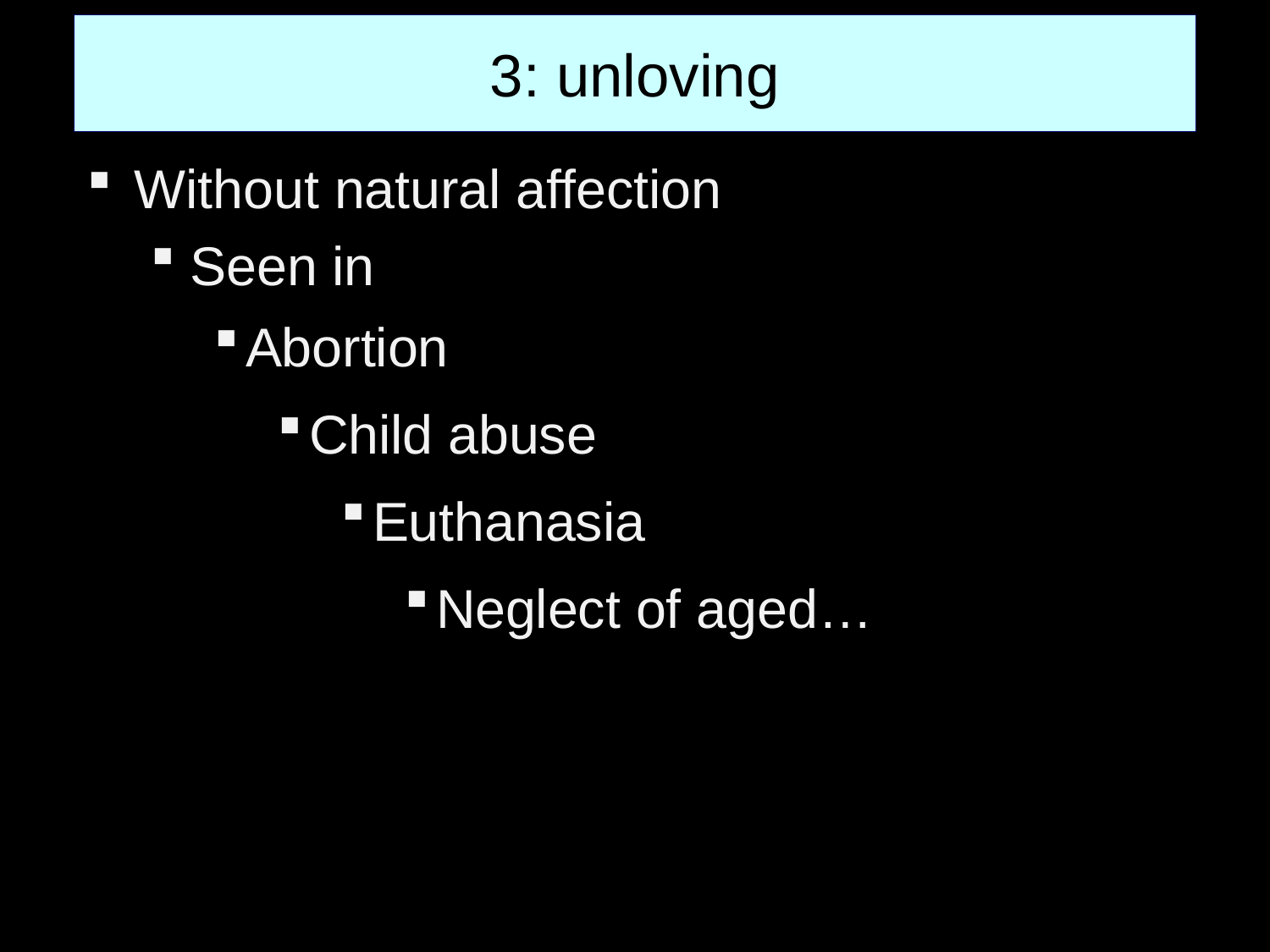

# 3: unloving
Without natural affection
Seen in
Abortion
Child abuse
Euthanasia
Neglect of aged…